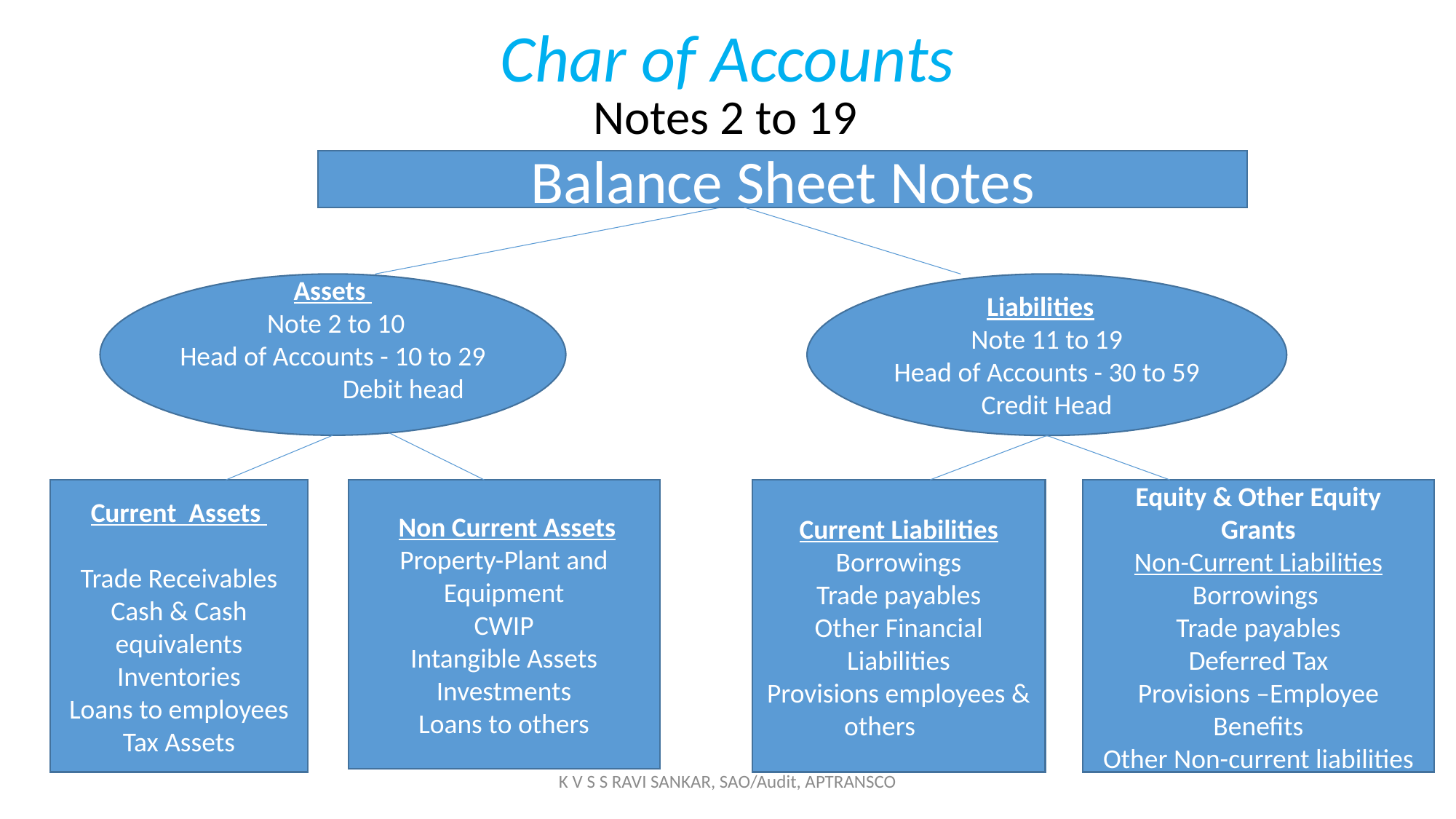

# Char of Accounts
Notes 2 to 19
Balance Sheet Notes
Assets
 Note 2 to 10
Head of Accounts - 10 to 29                        Debit head
Liabilities
Note 11 to 19
Head of Accounts - 30 to 59 Credit Head
Current  Assets

Trade Receivables
Cash & Cash equivalents
Inventories
Loans to employees
Tax Assets
 Non Current Assets
Property-Plant and Equipment
CWIP
Intangible Assets
Investments
Loans to others
Current Liabilities
Borrowings
Trade payables
Other Financial Liabilities
Provisions employees & others
Equity & Other Equity
Grants
Non-Current Liabilities
Borrowings
Trade payables
Deferred Tax
Provisions –Employee Benefits
Other Non-current liabilities
K V S S RAVI SANKAR, SAO/Audit, APTRANSCO